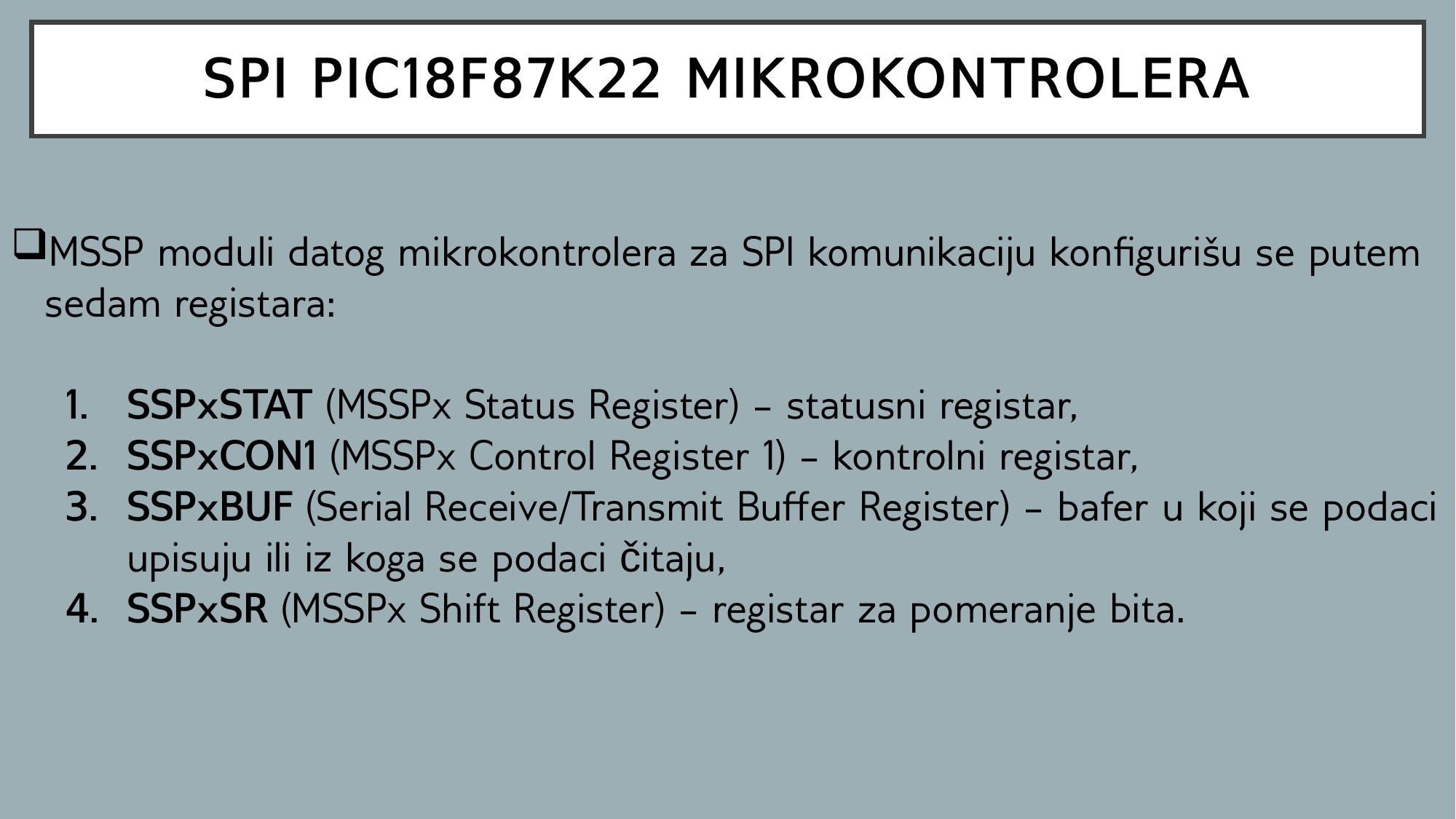

SPI PIC18F87K22 mikrokontrolera
MSSP moduli datog mikrokontrolera za SPI komunikaciju konfigurišu se putem sedam registara:

SSPxSTAT (MSSPx Status Register) – statusni registar,
SSPxCON1 (MSSPx Control Register 1) – kontrolni registar,
SSPxBUF (Serial Receive/Transmit Buffer Register) – bafer u koji se podaci upisuju ili iz koga se podaci čitaju,
SSPxSR (MSSPx Shift Register) – registar za pomeranje bita.